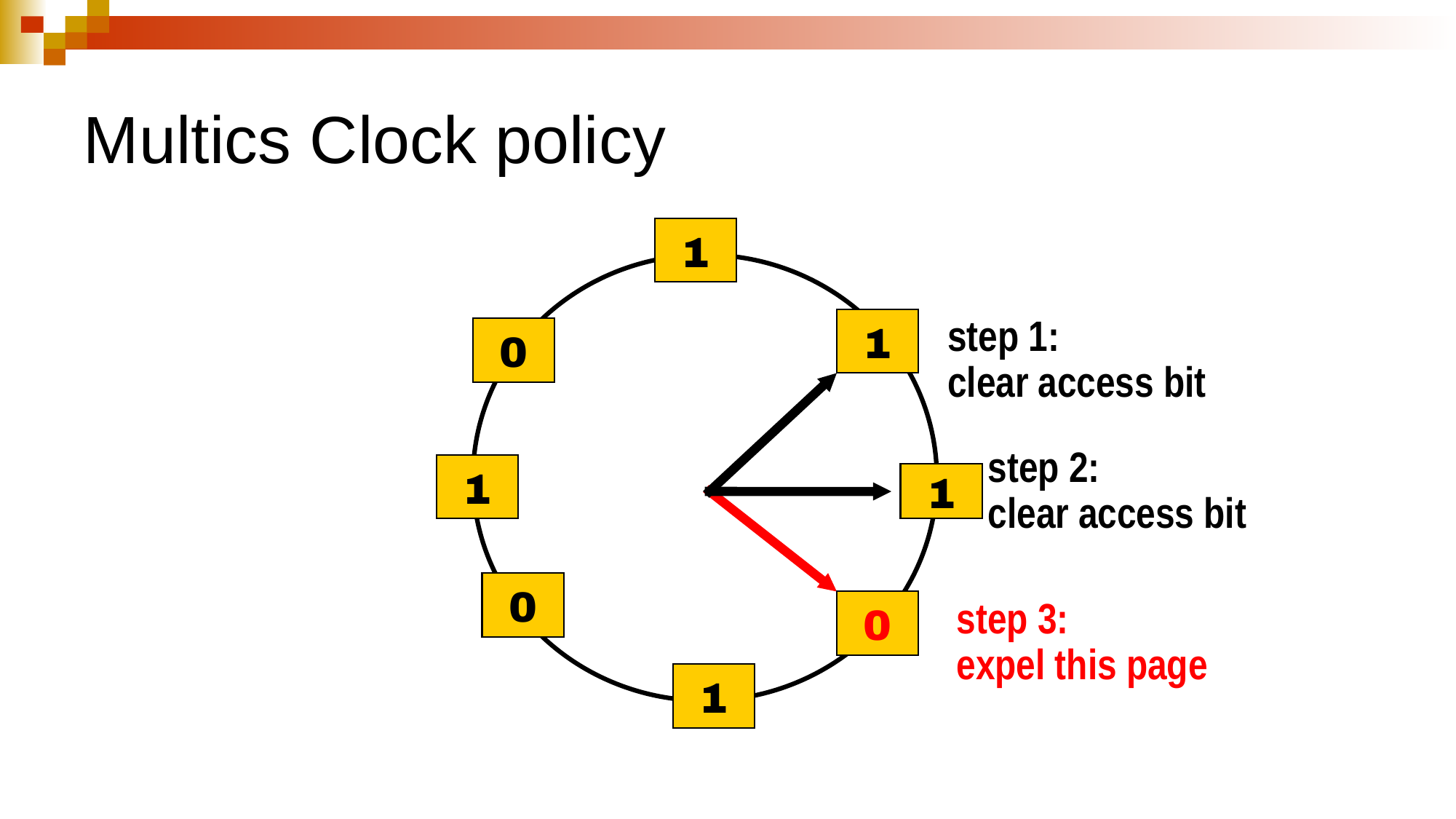

# Multics Clock policy
1

1
step 1:
clear access bit
0

step 2:
clear access bit
1
1

0
0
step 3:
expel this page
1